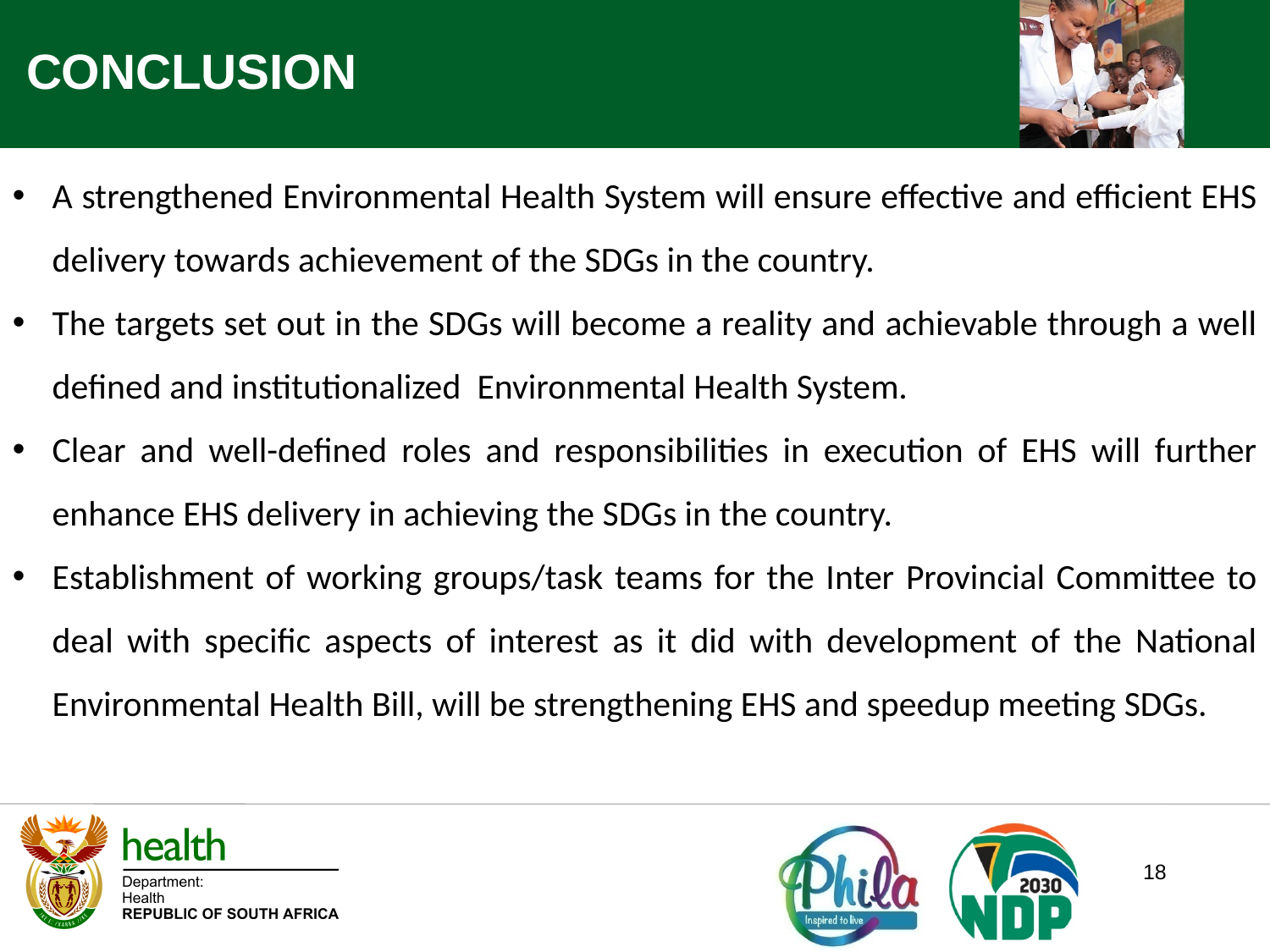

CONCLUSION
A strengthened Environmental Health System will ensure effective and efficient EHS delivery towards achievement of the SDGs in the country.
The targets set out in the SDGs will become a reality and achievable through a well defined and institutionalized  Environmental Health System.
Clear and well-defined roles and responsibilities in execution of EHS will further enhance EHS delivery in achieving the SDGs in the country.
Establishment of working groups/task teams for the Inter Provincial Committee to deal with specific aspects of interest as it did with development of the National Environmental Health Bill, will be strengthening EHS and speedup meeting SDGs.

18